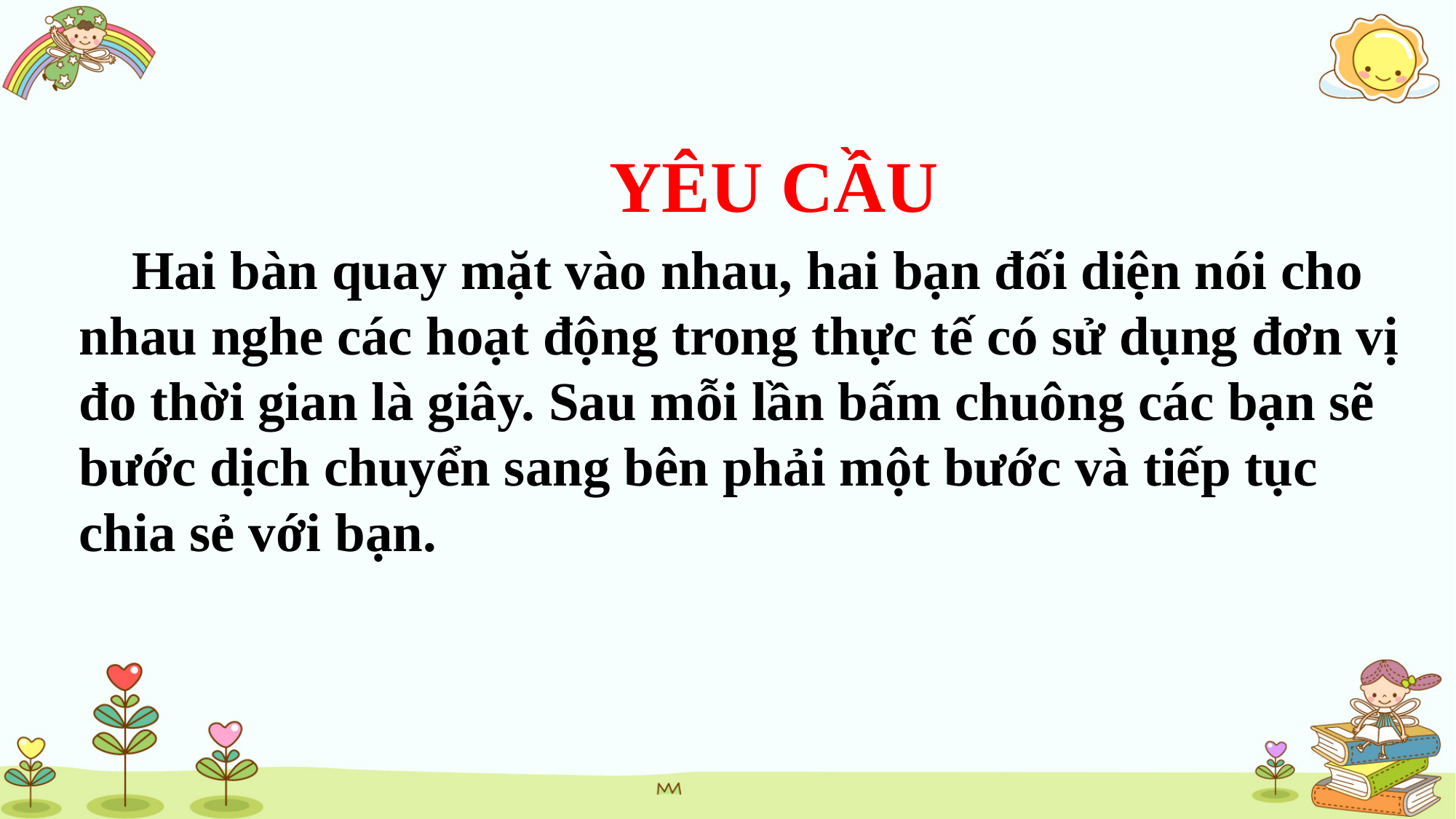

YÊU CẦU

     Hai bàn quay mặt vào nhau, hai bạn đối diện nói cho nhau nghe các hoạt động trong thực tế có sử dụng đơn vị đo thời gian là giây. Sau mỗi lần bấm chuông các bạn sẽ bước dịch chuyển sang bên phải một bước và tiếp tục chia sẻ với bạn.